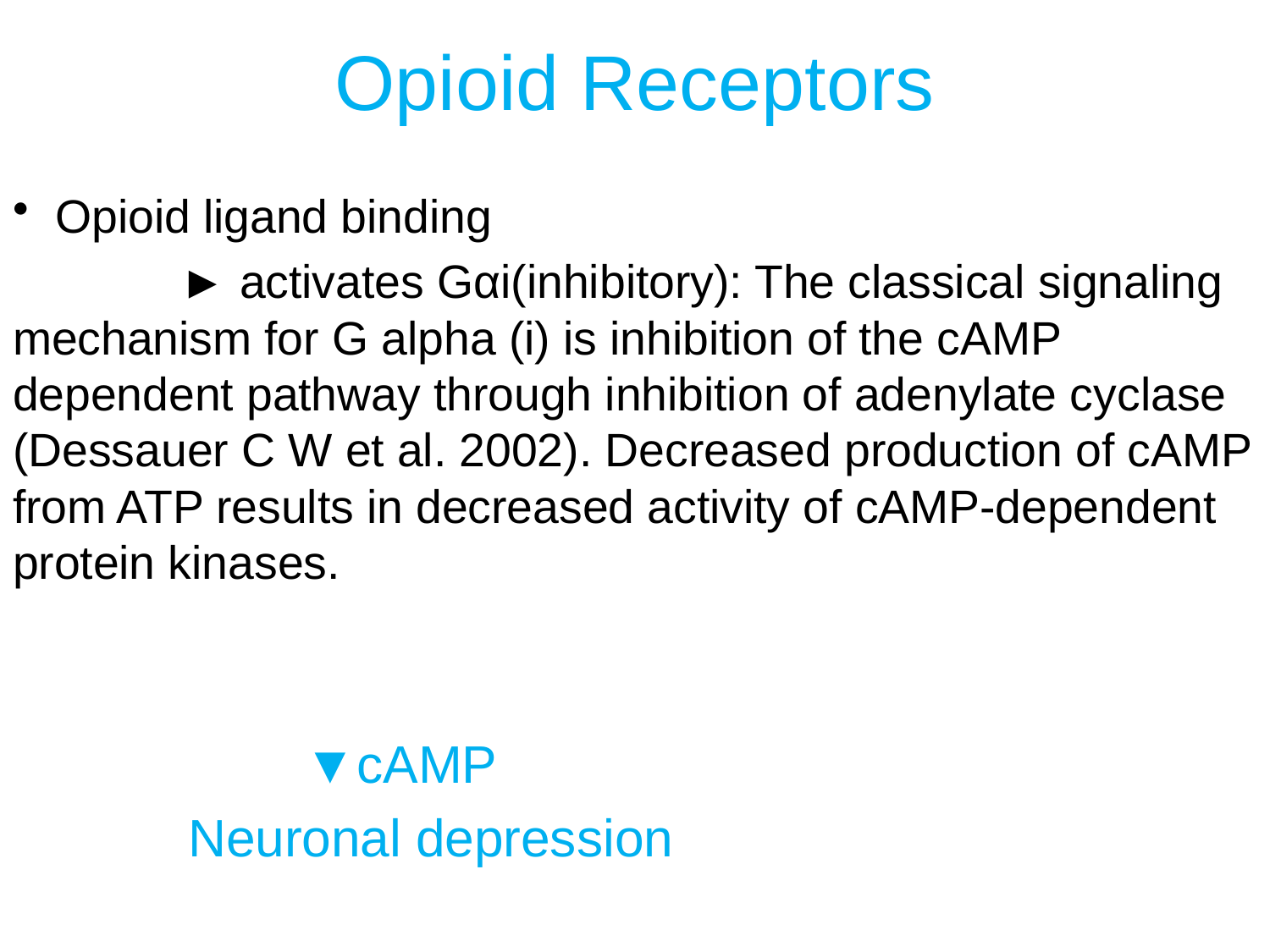

# Opioid Receptors
Opioid ligand binding
             ► activates Gαi(inhibitory): The classical signaling mechanism for G alpha (i) is inhibition of the cAMP dependent pathway through inhibition of adenylate cyclase (Dessauer C W et al. 2002). Decreased production of cAMP from ATP results in decreased activity of cAMP-dependent protein kinases.

                    ▼cAMP
            Neuronal depression